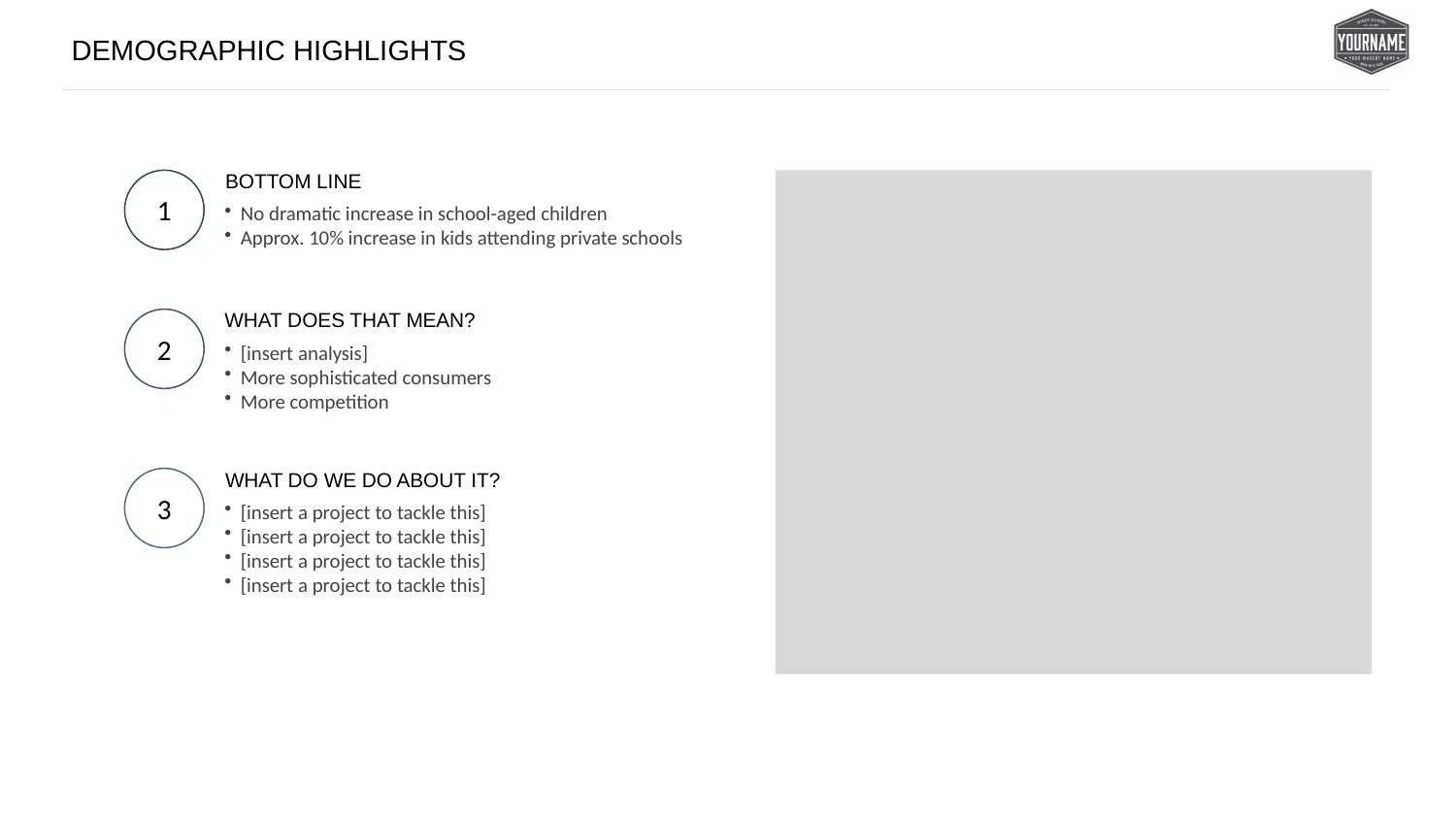

# Demographic highlights
Bottom line

1

No dramatic increase in school-aged children
Approx. 10% increase in kids attending private schools
What does that mean?

2
[insert analysis]
More sophisticated consumers
More competition
What do we do about it?

3
[insert a project to tackle this]
[insert a project to tackle this]
[insert a project to tackle this]
[insert a project to tackle this]
8